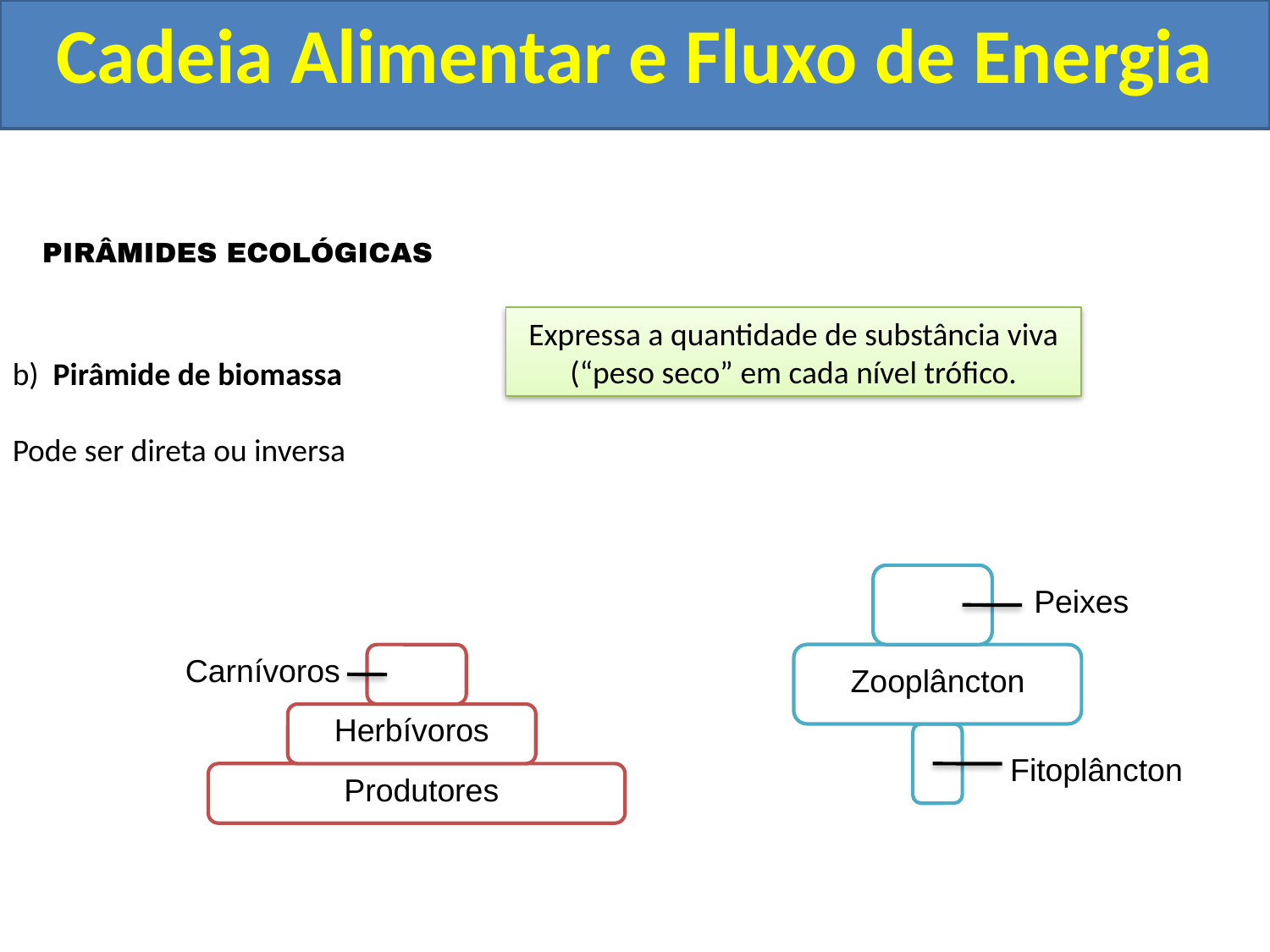

Cadeia Alimentar e Fluxo de Energia

PIRÂMIDES ECOLÓGICAS
Expressa a quantidade de substância viva (“peso seco” em cada nível trófico.
b)  Pirâmide de biomassa

Pode ser direta ou inversa

Peixes
Carnívoros

Zooplâncton
Herbívoros

Fitoplâncton

Produtores